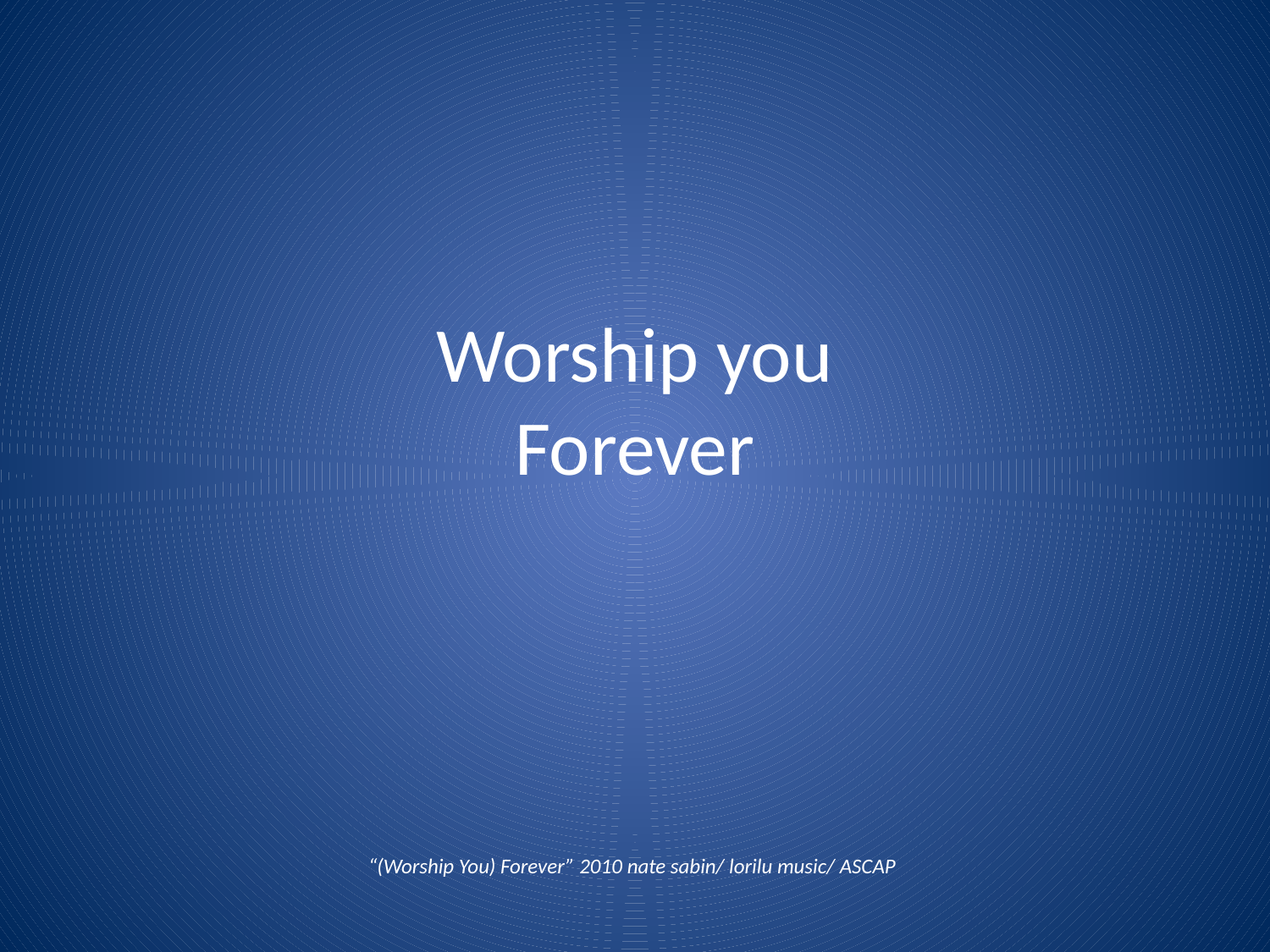

# Worship you Forever
“(Worship You) Forever” 2010 nate sabin/ lorilu music/ ASCAP